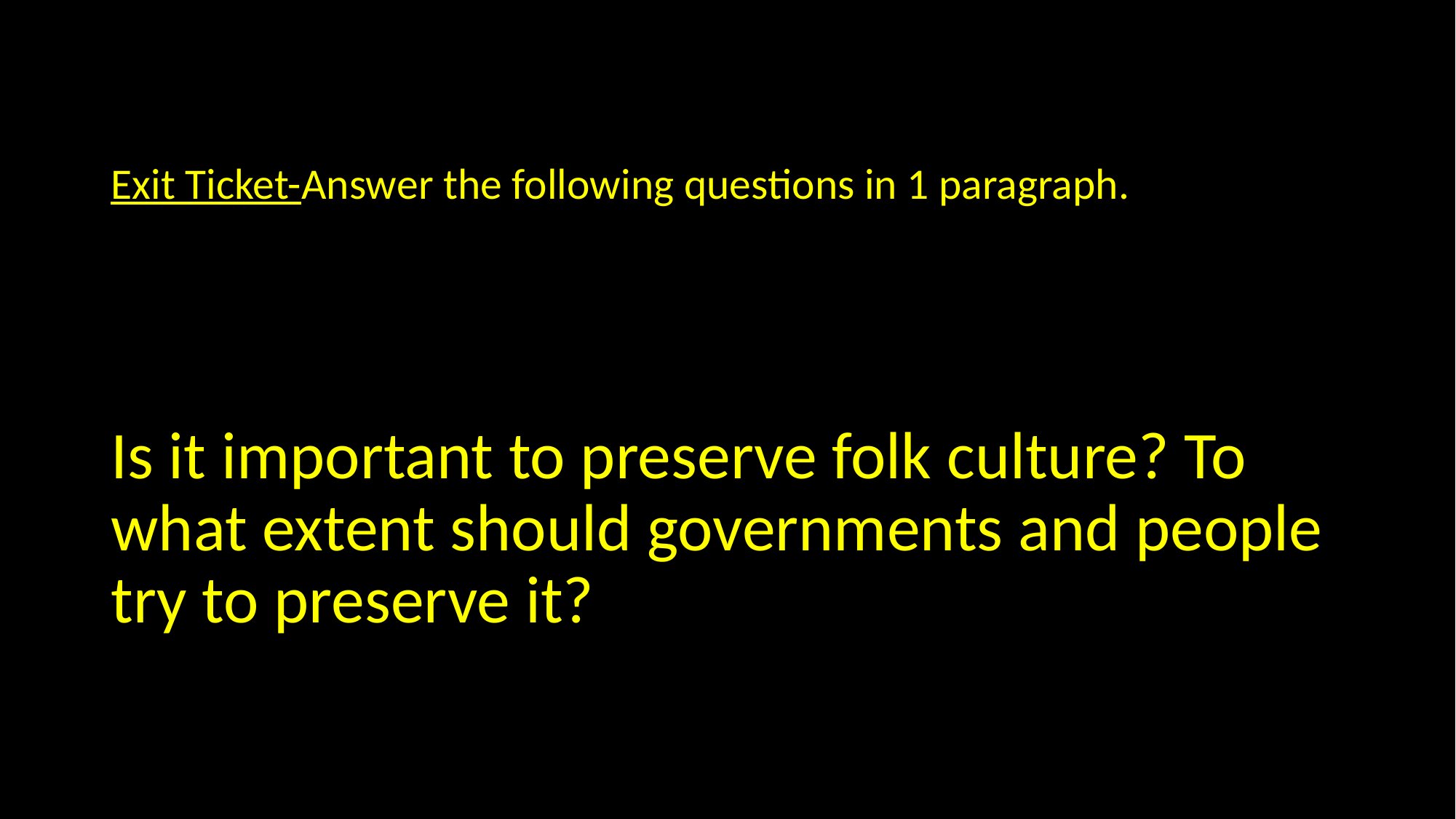

# Exit Ticket-Answer the following questions in 1 paragraph.

Is it important to preserve folk culture? To what extent should governments and people try to preserve it?